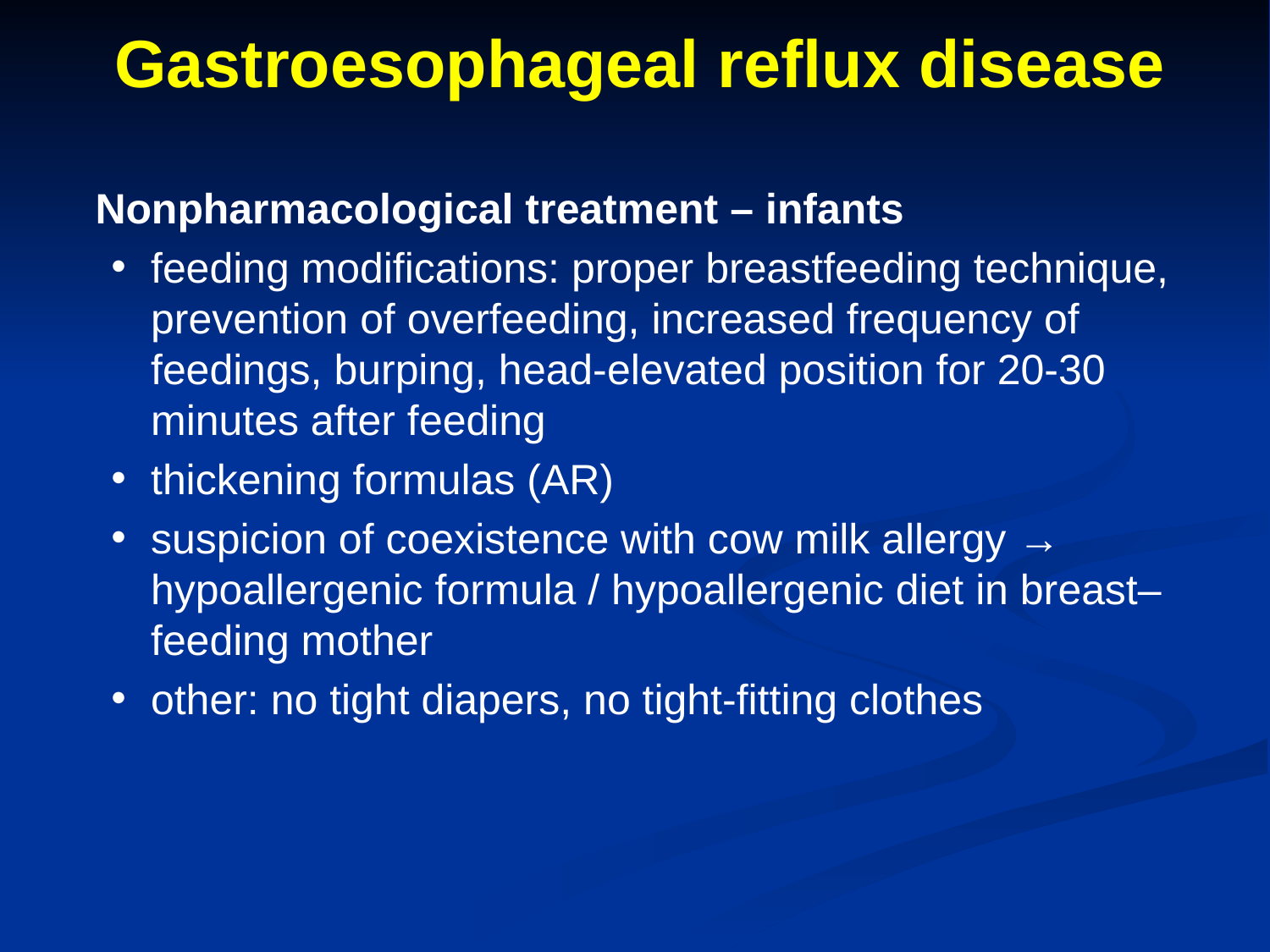

# Gastroesophageal reflux disease

	Nonpharmacological treatment – infants
feeding modifications: proper breastfeeding technique, prevention of overfeeding, increased frequency of feedings, burping, head-elevated position for 20-30 minutes after feeding
thickening formulas (AR)
suspicion of coexistence with cow milk allergy → hypoallergenic formula / hypoallergenic diet in breast–feeding mother
other: no tight diapers, no tight-fitting clothes